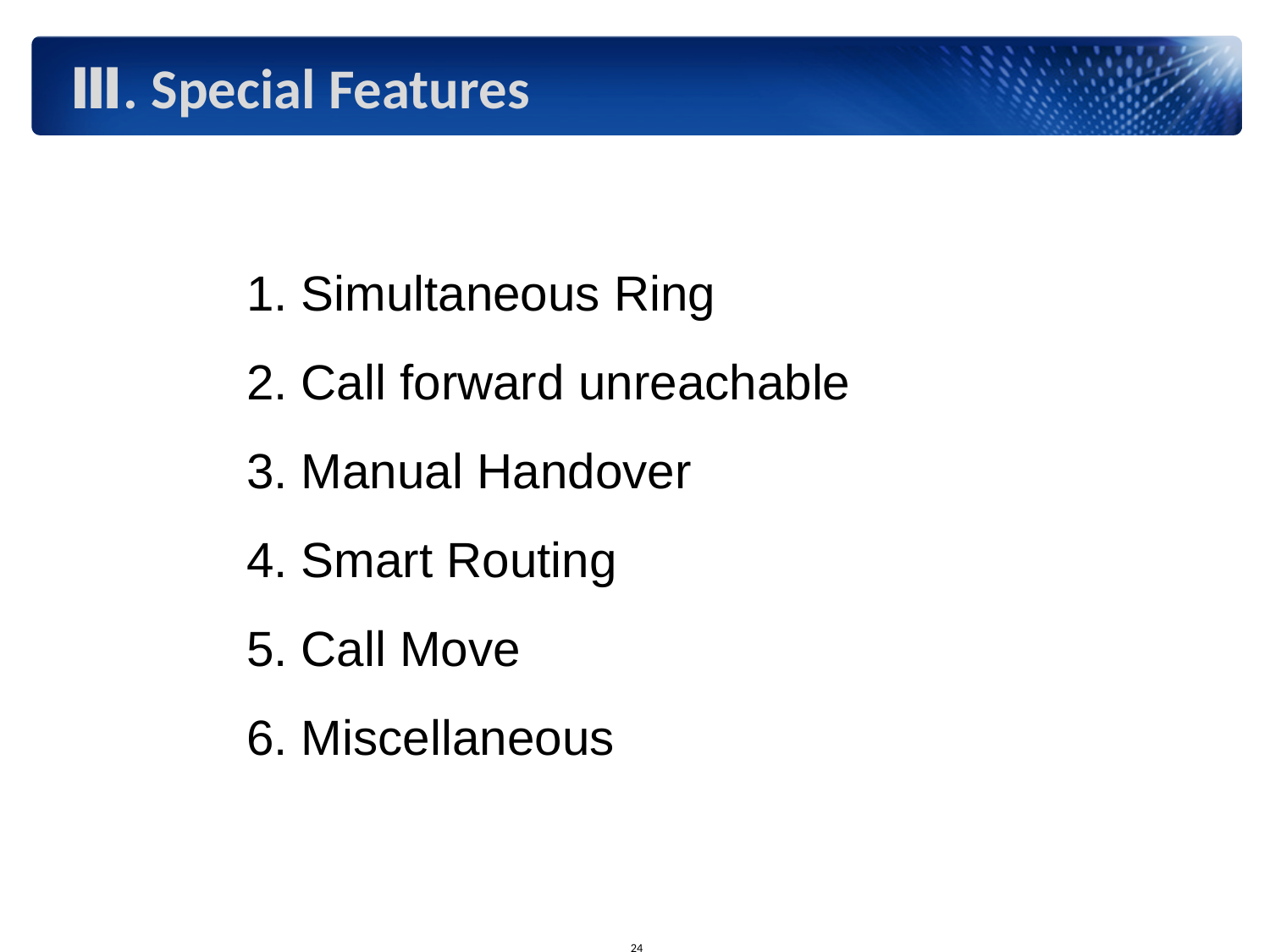

Ⅲ. Special Features
1. Simultaneous Ring
2. Call forward unreachable
3. Manual Handover
4. Smart Routing
5. Call Move
6. Miscellaneous
24